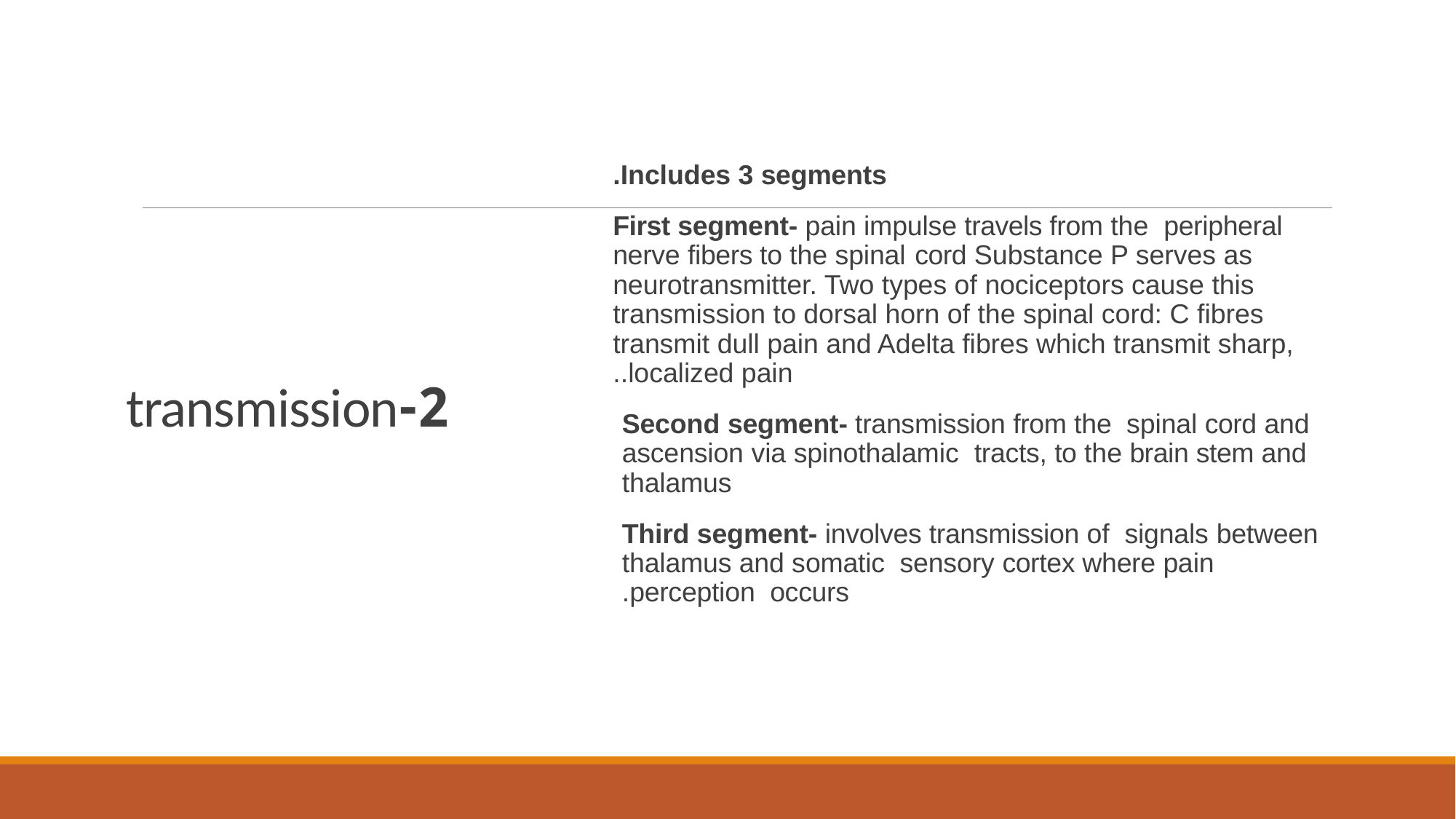

Includes 3 segments.
First segment- pain impulse travels from the  peripheral nerve fibers to the spinal cord Substance P serves as neurotransmitter. Two types of nociceptors cause this transmission to dorsal horn of the spinal cord: C fibres transmit dull pain and Adelta fibres which transmit sharp, localized pain..
Second segment- transmission from the  spinal cord and ascension via spinothalamic  tracts, to the brain stem and thalamus
Third segment- involves transmission of  signals between thalamus and somatic  sensory cortex where pain perception  occurs.

# 2-transmission